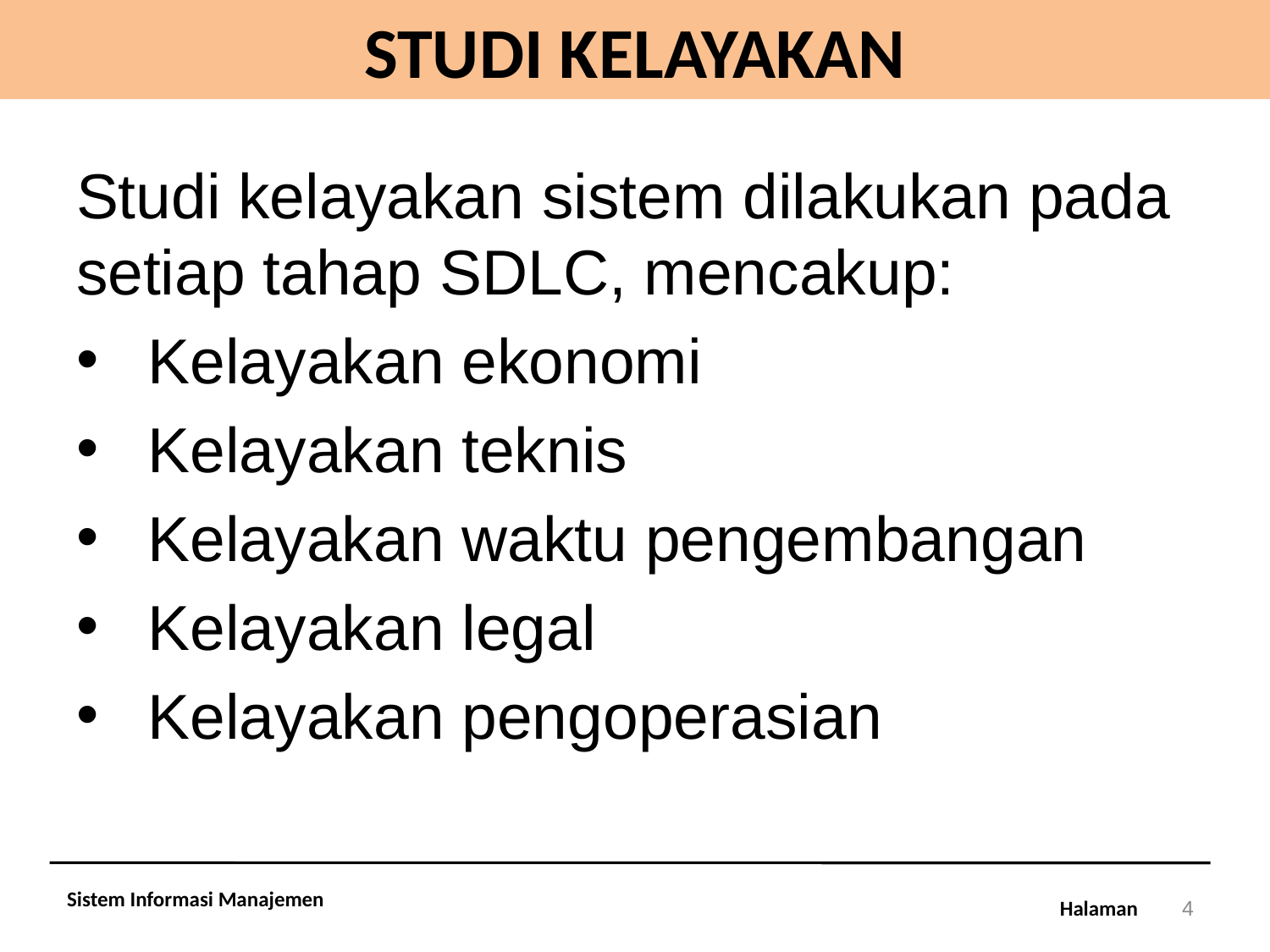

# STUDI KELAYAKAN
Studi kelayakan sistem dilakukan pada setiap tahap SDLC, mencakup:
 	Kelayakan ekonomi
 	Kelayakan teknis
 	Kelayakan waktu pengembangan
 	Kelayakan legal
 	Kelayakan pengoperasian

Sistem Informasi Manajemen
4